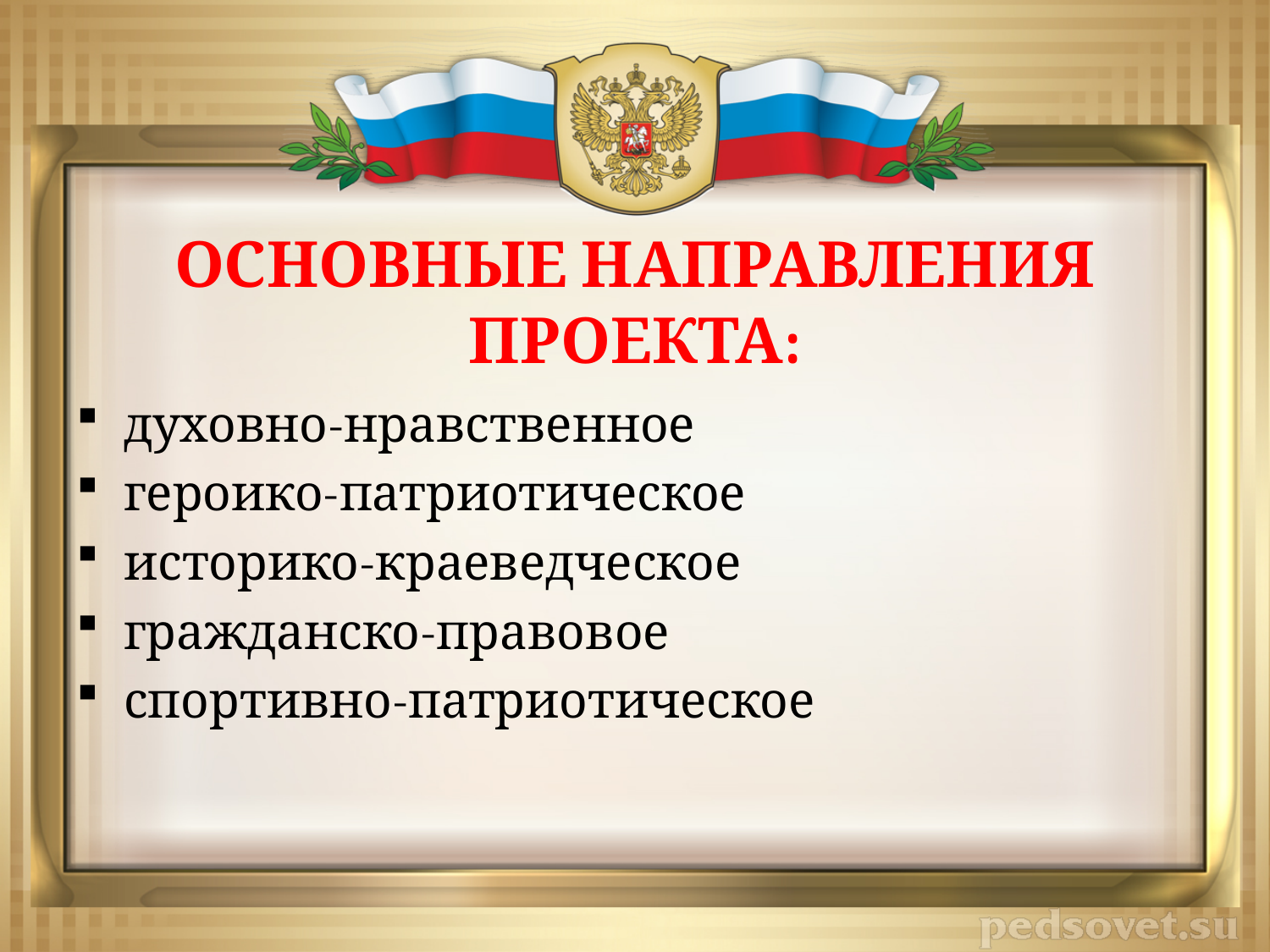

# ОСНОВНЫЕ НАПРАВЛЕНИЯ ПРОЕКТА:
духовно-нравственное
героико-патриотическое
историко-краеведческое
гражданско-правовое
спортивно-патриотическое